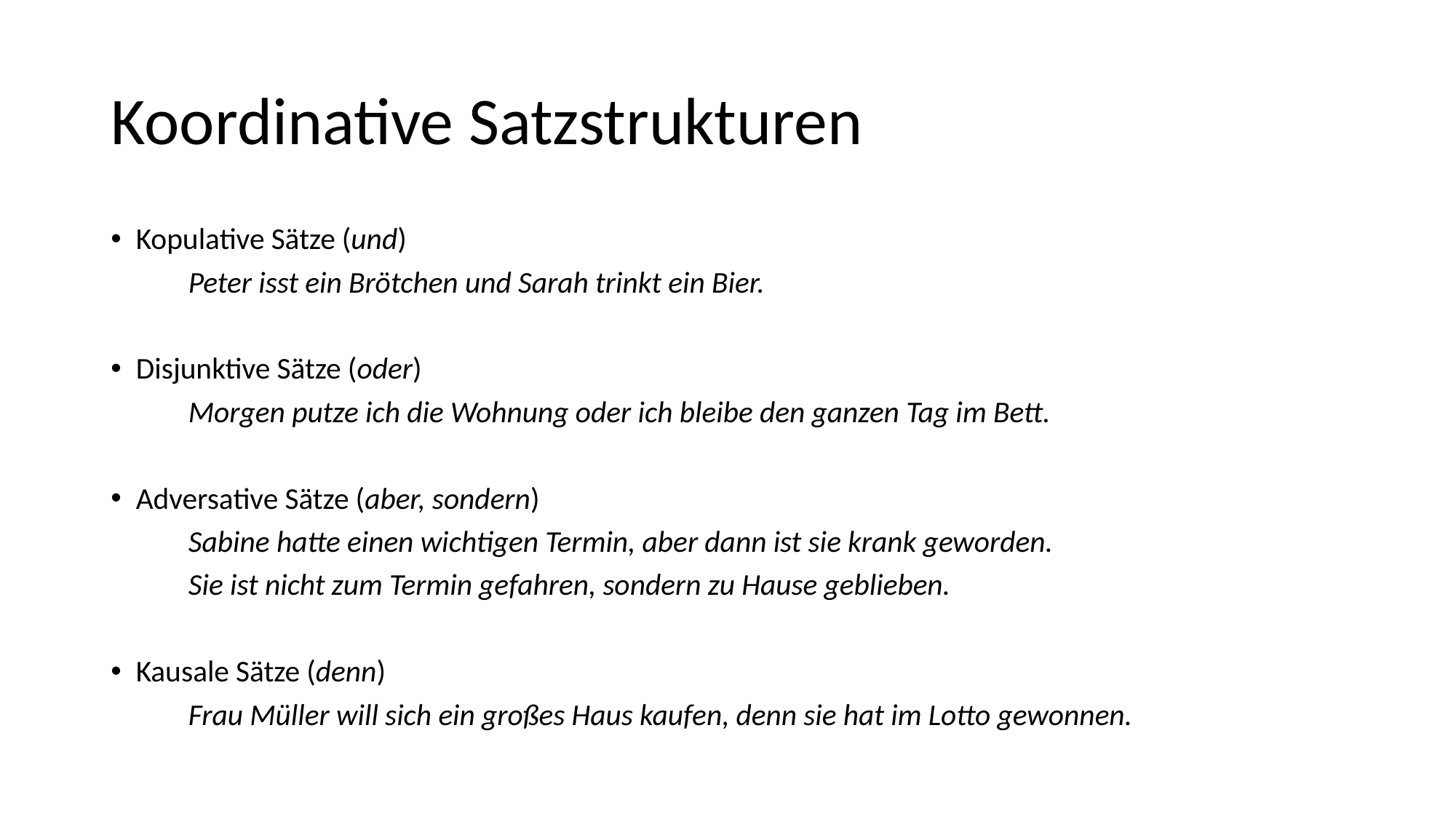

# Koordinative Satzstrukturen
Kopulative Sätze (und)
	Peter isst ein Brötchen und Sarah trinkt ein Bier.

Disjunktive Sätze (oder)
	Morgen putze ich die Wohnung oder ich bleibe den ganzen Tag im Bett.

Adversative Sätze (aber, sondern)
	Sabine hatte einen wichtigen Termin, aber dann ist sie krank geworden.
	Sie ist nicht zum Termin gefahren, sondern zu Hause geblieben.

Kausale Sätze (denn)
	Frau Müller will sich ein großes Haus kaufen, denn sie hat im Lotto gewonnen.